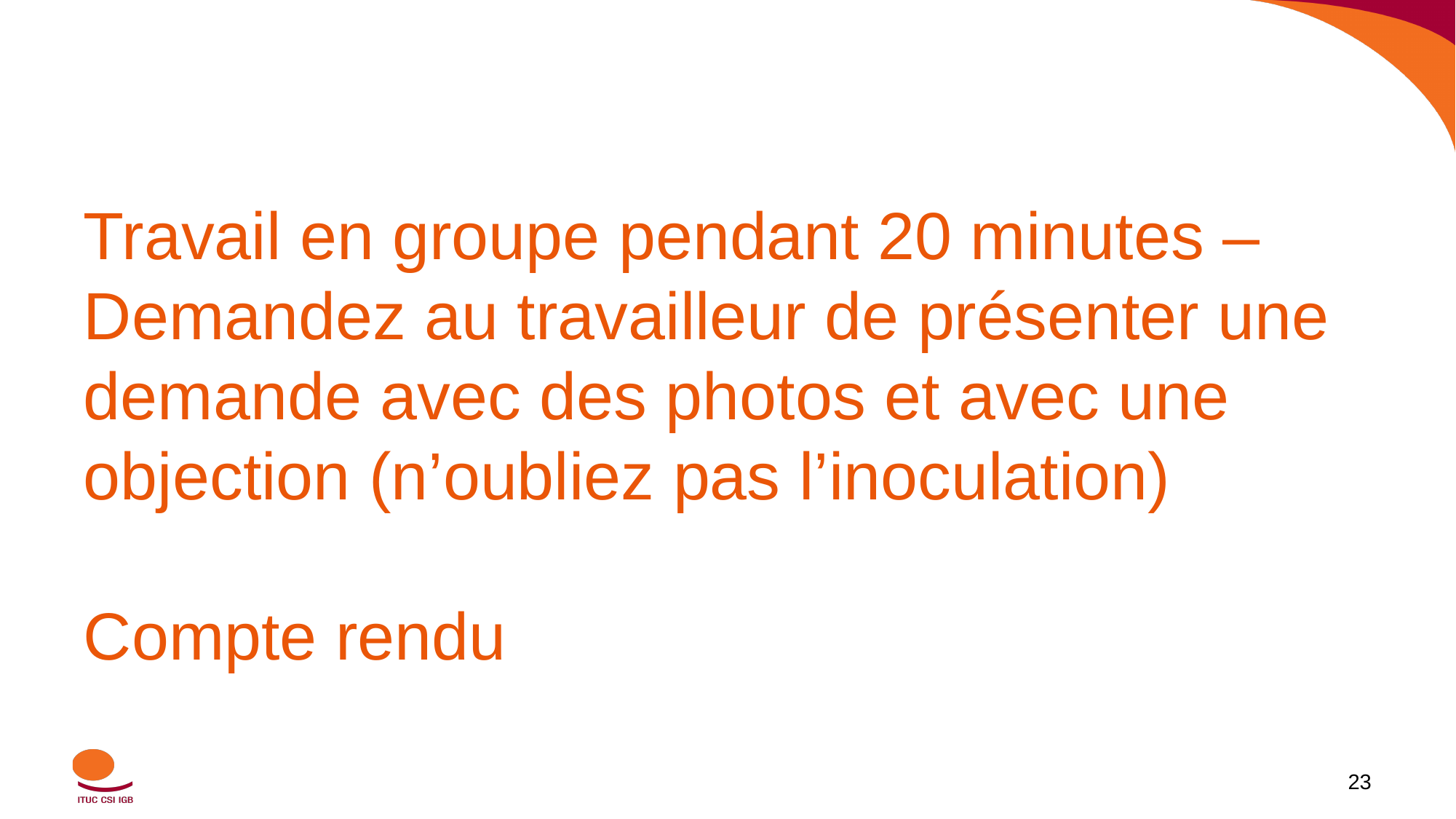

Travail en groupe pendant 20 minutes – Demandez au travailleur de présenter une demande avec des photos et avec une objection (n’oubliez pas l’inoculation)
Compte rendu
23